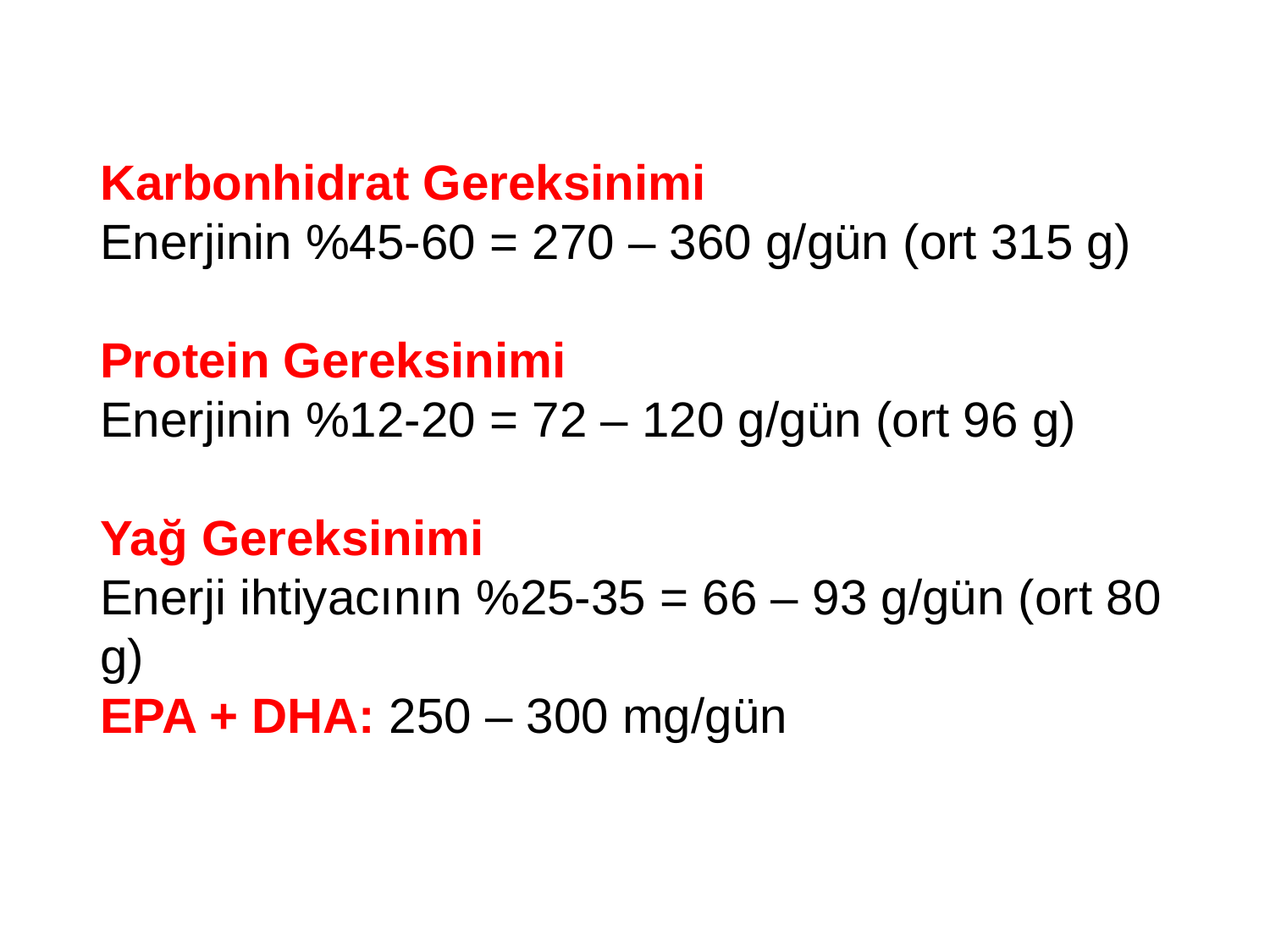

Karbonhidrat Gereksinimi
Enerjinin %45-60 = 270 – 360 g/gün (ort 315 g)

Protein Gereksinimi
Enerjinin %12-20 = 72 – 120 g/gün (ort 96 g)

Yağ Gereksinimi
Enerji ihtiyacının %25-35 = 66 – 93 g/gün (ort 80 g)
EPA + DHA: 250 – 300 mg/gün